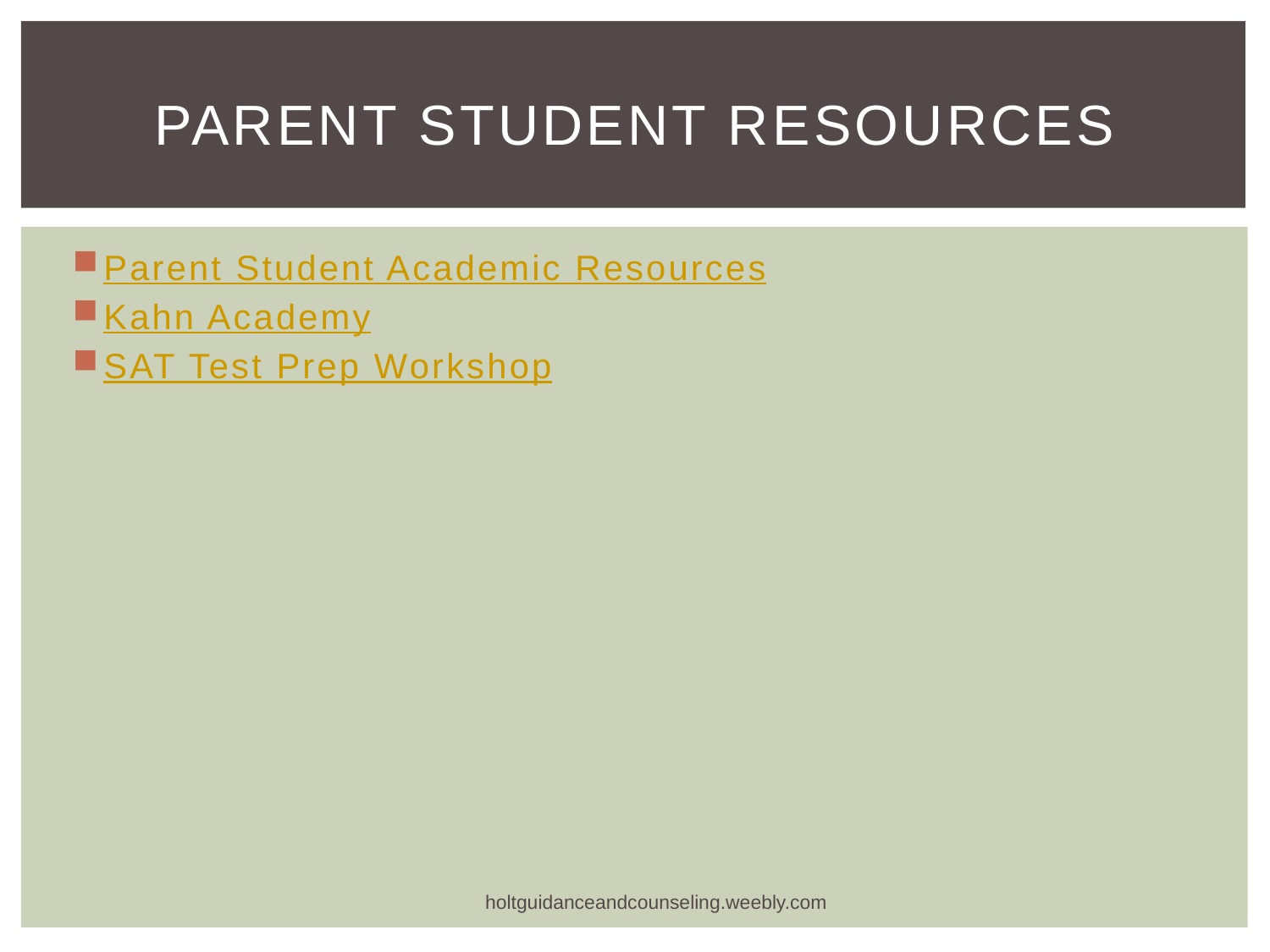

# Parent Student resources
Parent Student Academic Resources
Kahn Academy
SAT Test Prep Workshop

holtguidanceandcounseling.weebly.com